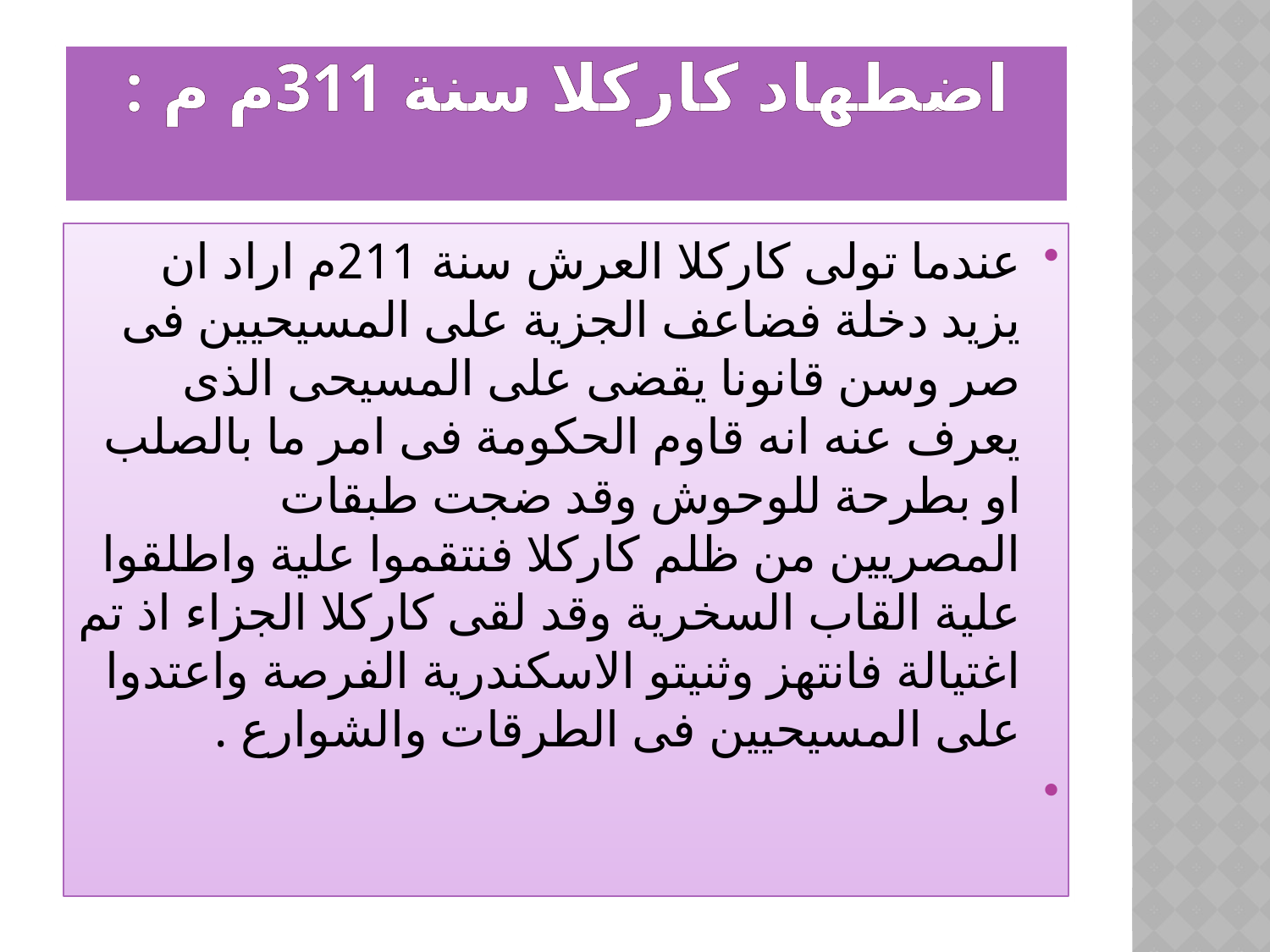

# اضطهاد كاركلا سنة 311م م :
عندما تولى كاركلا العرش سنة 211م اراد ان يزيد دخلة فضاعف الجزية على المسيحيين فى صر وسن قانونا يقضى على المسيحى الذى يعرف عنه انه قاوم الحكومة فى امر ما بالصلب او بطرحة للوحوش وقد ضجت طبقات المصريين من ظلم كاركلا فنتقموا علية واطلقوا علية القاب السخرية وقد لقى كاركلا الجزاء اذ تم اغتيالة فانتهز وثنيتو الاسكندرية الفرصة واعتدوا على المسيحيين فى الطرقات والشوارع .